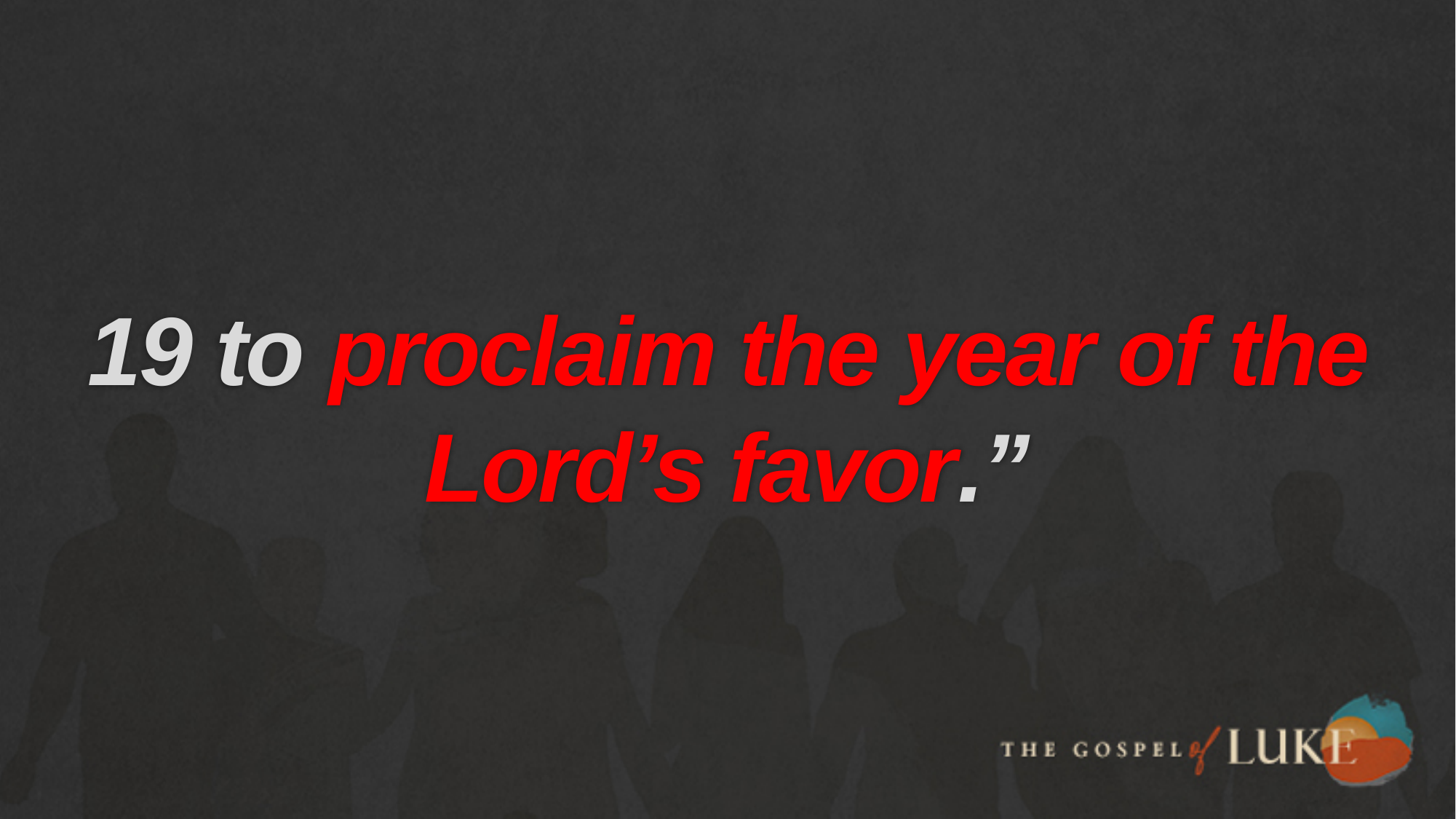

# 19 to proclaim the year of the Lord’s favor.”